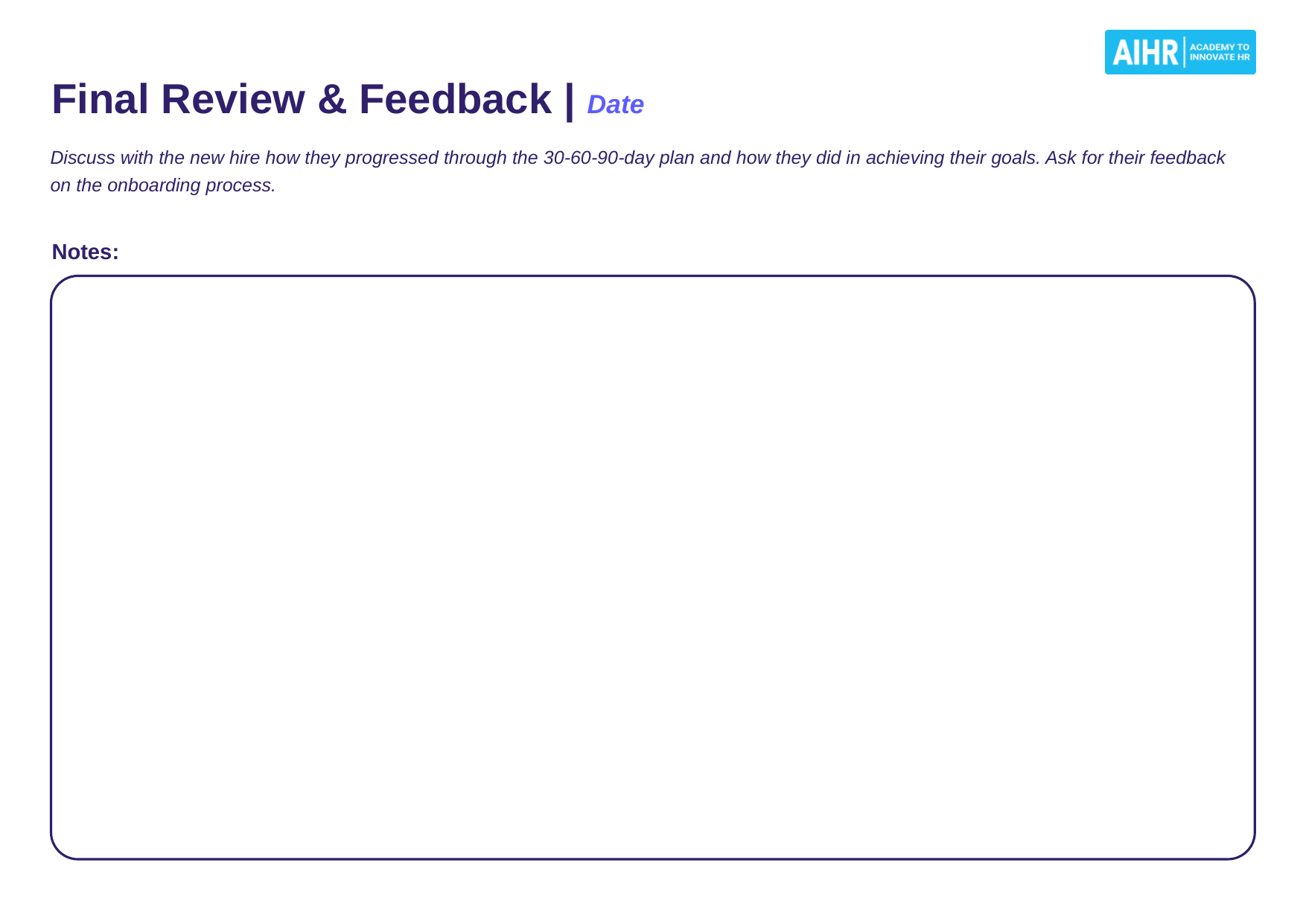

# Final Review & Feedback | Date
Discuss with the new hire how they progressed through the 30-60-90-day plan and how they did in achieving their goals. Ask for their feedback on the onboarding process.
Notes: